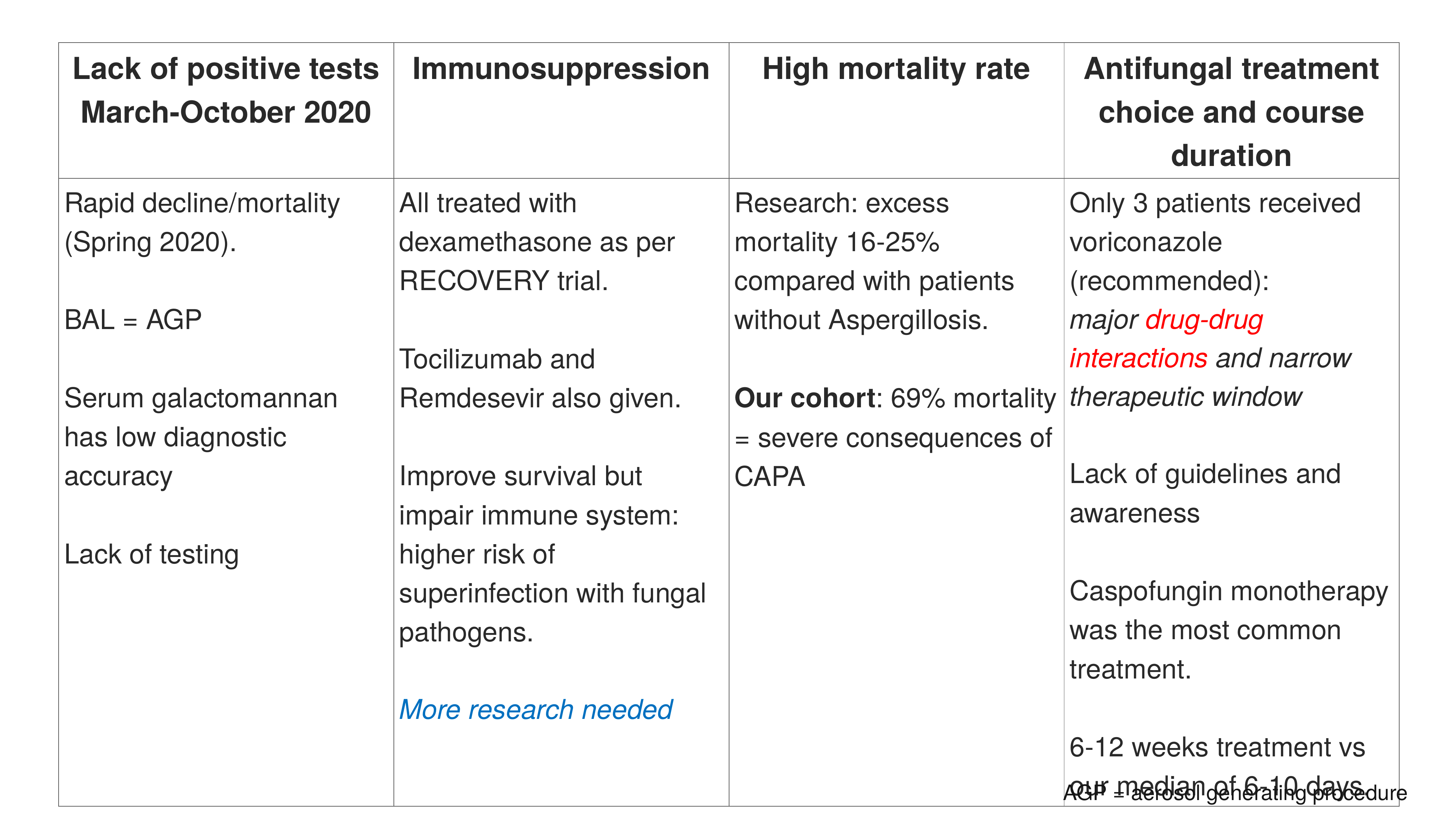

| Lack of positive tests March-October 2020 | Immunosuppression | High mortality rate | Antifungal treatment choice and course duration |
| --- | --- | --- | --- |
| Rapid decline/mortality (Spring 2020). BAL = AGP Serum galactomannan has low diagnostic accuracy Lack of testing | All treated with dexamethasone as per RECOVERY trial. Tocilizumab and Remdesevir also given. Improve survival but impair immune system: higher risk of superinfection with fungal pathogens. More research needed | Research: excess mortality 16-25% compared with patients without Aspergillosis. Our cohort: 69% mortality = severe consequences of CAPA | Only 3 patients received voriconazole (recommended): major drug-drug interactions and narrow therapeutic window Lack of guidelines and awareness Caspofungin monotherapy was the most common treatment. 6-12 weeks treatment vs our median of 6-10 days. |
AGP = aerosol generating procedure